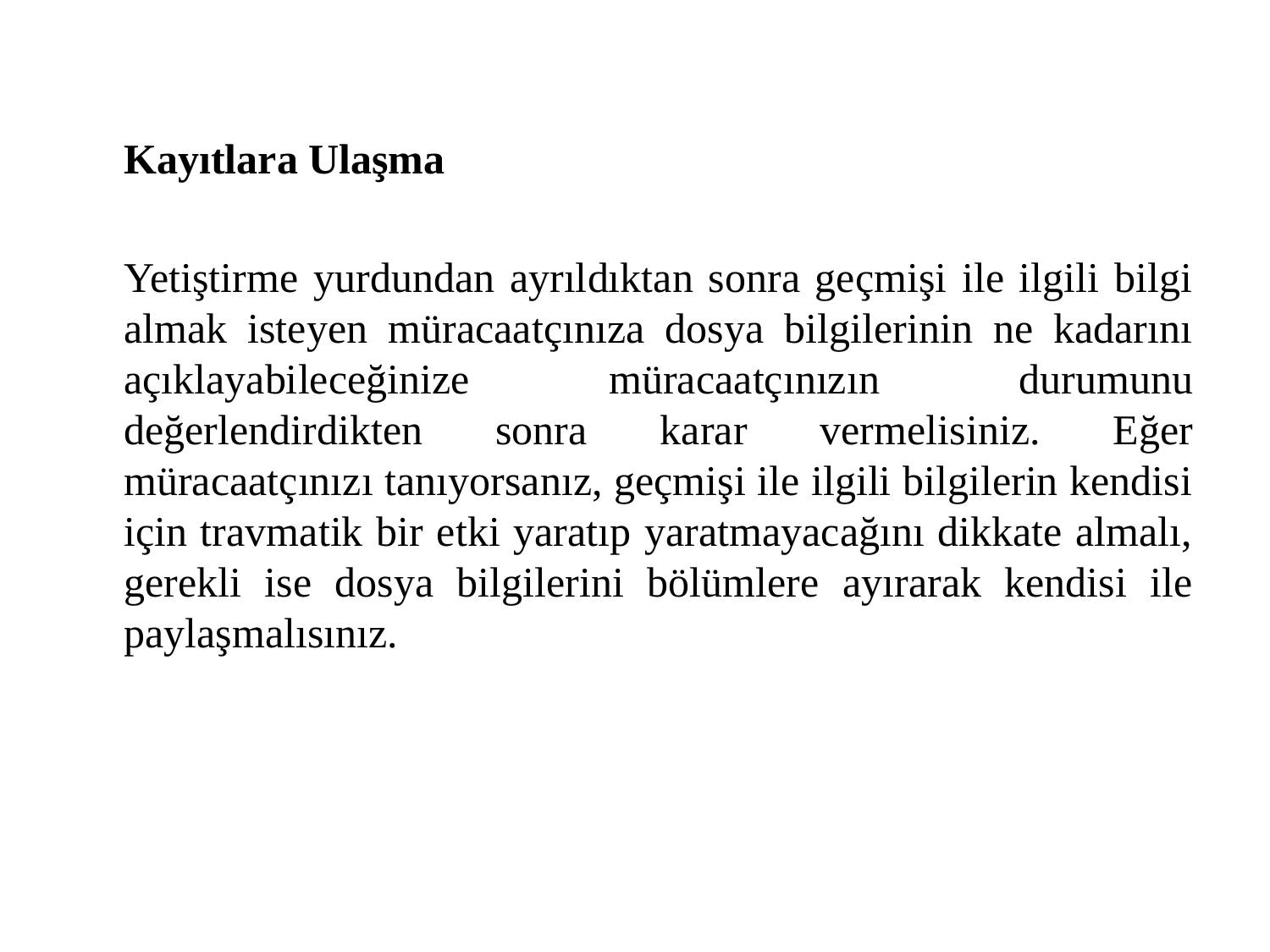

Kayıtlara Ulaşma

Yetiştirme yurdundan ayrıldıktan sonra geçmişi ile ilgili bilgi almak isteyen müracaatçınıza dosya bilgilerinin ne kadarını açıklayabileceğinize müracaatçınızın durumunu değerlendirdikten sonra karar vermelisiniz. Eğer müracaatçınızı tanıyorsanız, geçmişi ile ilgili bilgilerin kendisi için travmatik bir etki yaratıp yaratmayacağını dikkate almalı, gerekli ise dosya bilgilerini bölümlere ayırarak kendisi ile paylaşmalısınız.